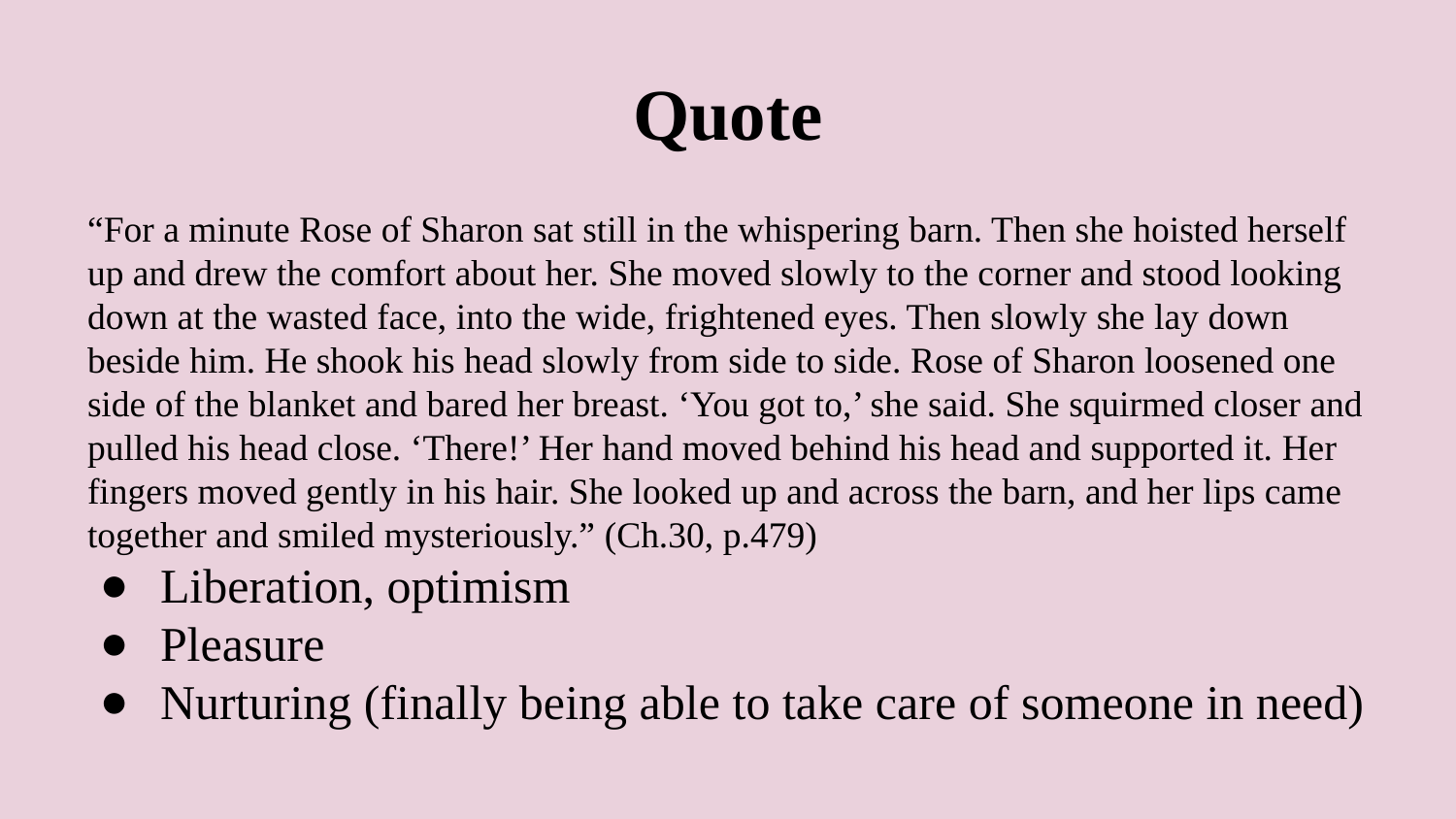

# Quote
“For a minute Rose of Sharon sat still in the whispering barn. Then she hoisted herself up and drew the comfort about her. She moved slowly to the corner and stood looking down at the wasted face, into the wide, frightened eyes. Then slowly she lay down beside him. He shook his head slowly from side to side. Rose of Sharon loosened one side of the blanket and bared her breast. ‘You got to,’ she said. She squirmed closer and pulled his head close. ‘There!’ Her hand moved behind his head and supported it. Her fingers moved gently in his hair. She looked up and across the barn, and her lips came together and smiled mysteriously.” (Ch.30, p.479)
Liberation, optimism
Pleasure
Nurturing (finally being able to take care of someone in need)